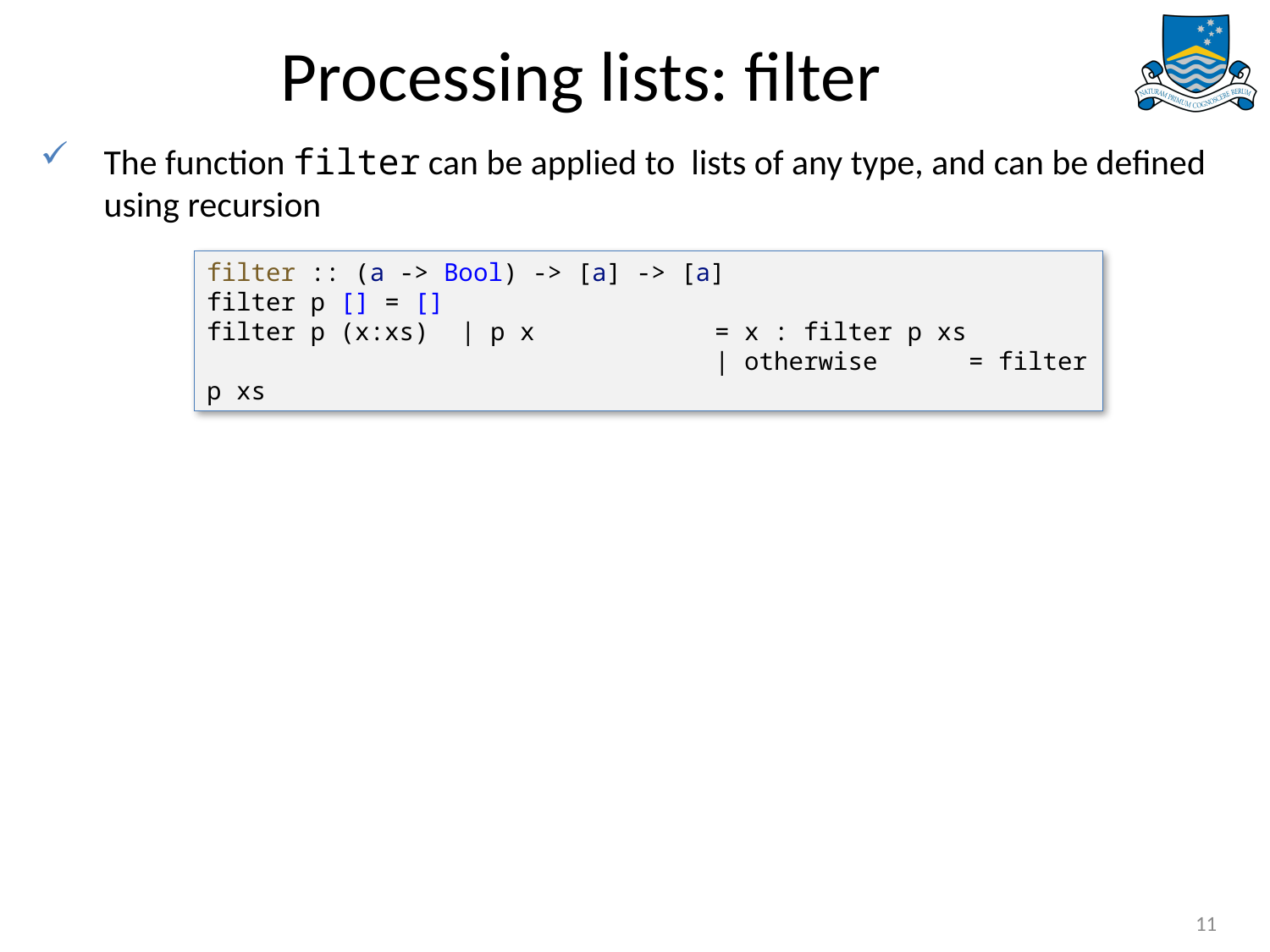

# Processing lists: filter
The function filter can be applied to  lists of any type, and can be defined using recursion
filter :: (a -> Bool) -> [a] -> [a]
filter p [] = []
filter p (x:xs)	| p x 		= x : filter p xs
				| otherwise 	= filter p xs
11